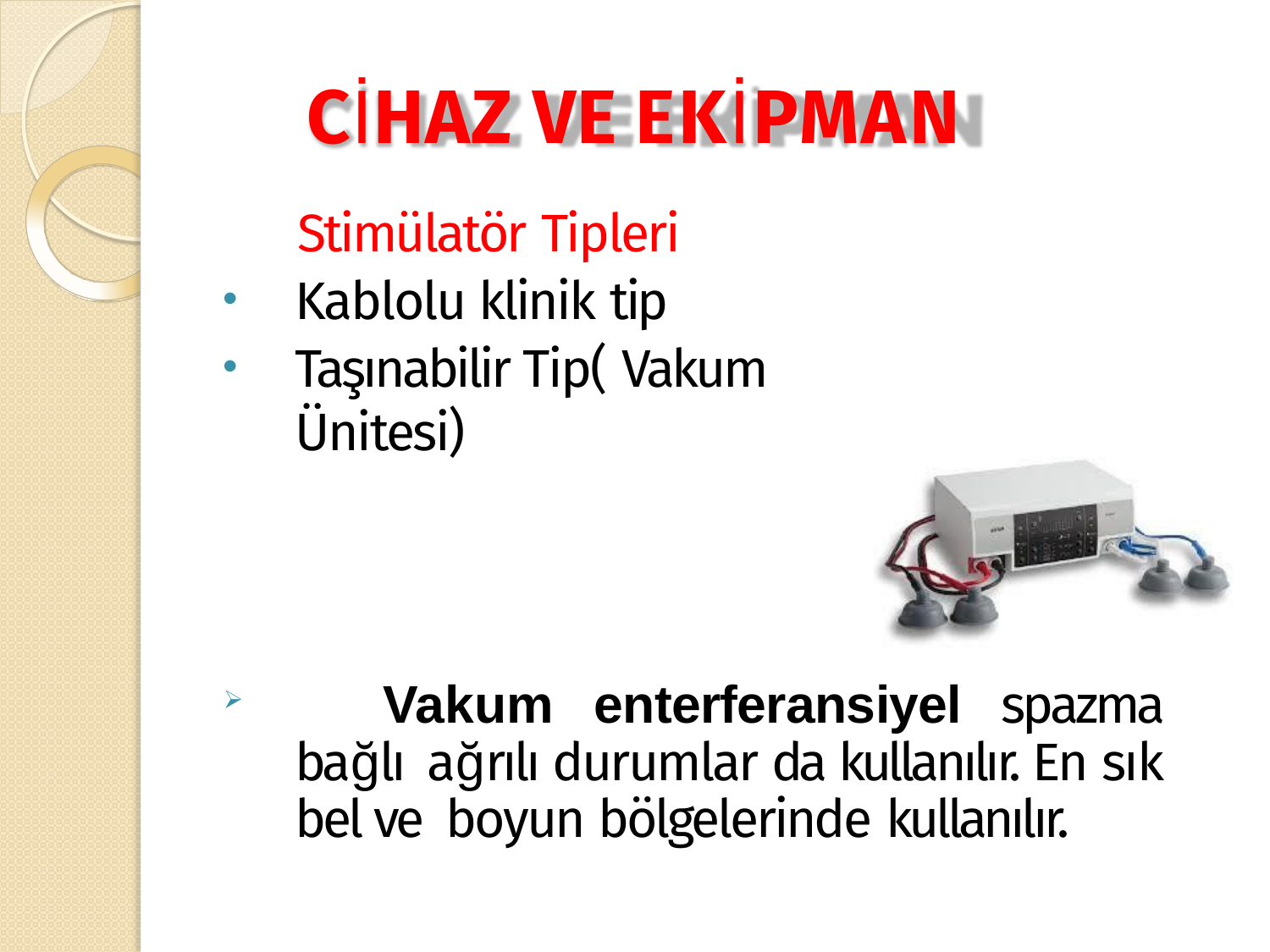

# CİHAZ VE EKİPMAN
Stimülatör Tipleri
Kablolu klinik tip
Taşınabilir Tip( Vakum Ünitesi)

	Vakum enterferansiyel spazma bağlı  ağrılı durumlar da kullanılır. En sık bel ve  boyun bölgelerinde kullanılır.